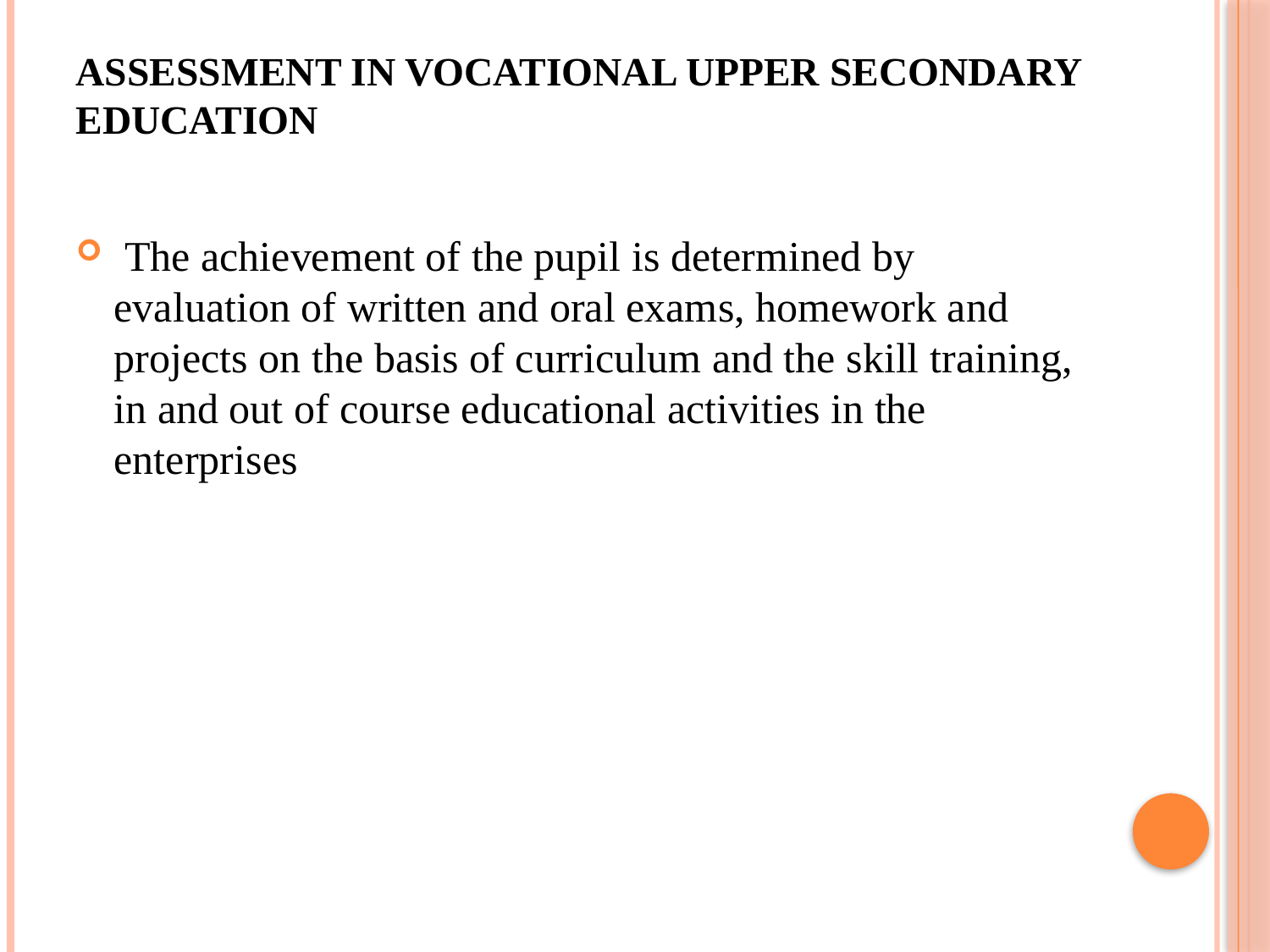

# Assessment in Vocational Upper Secondary Education
 The achievement of the pupil is determined by evaluation of written and oral exams, homework and projects on the basis of curriculum and the skill training, in and out of course educational activities in the enterprises